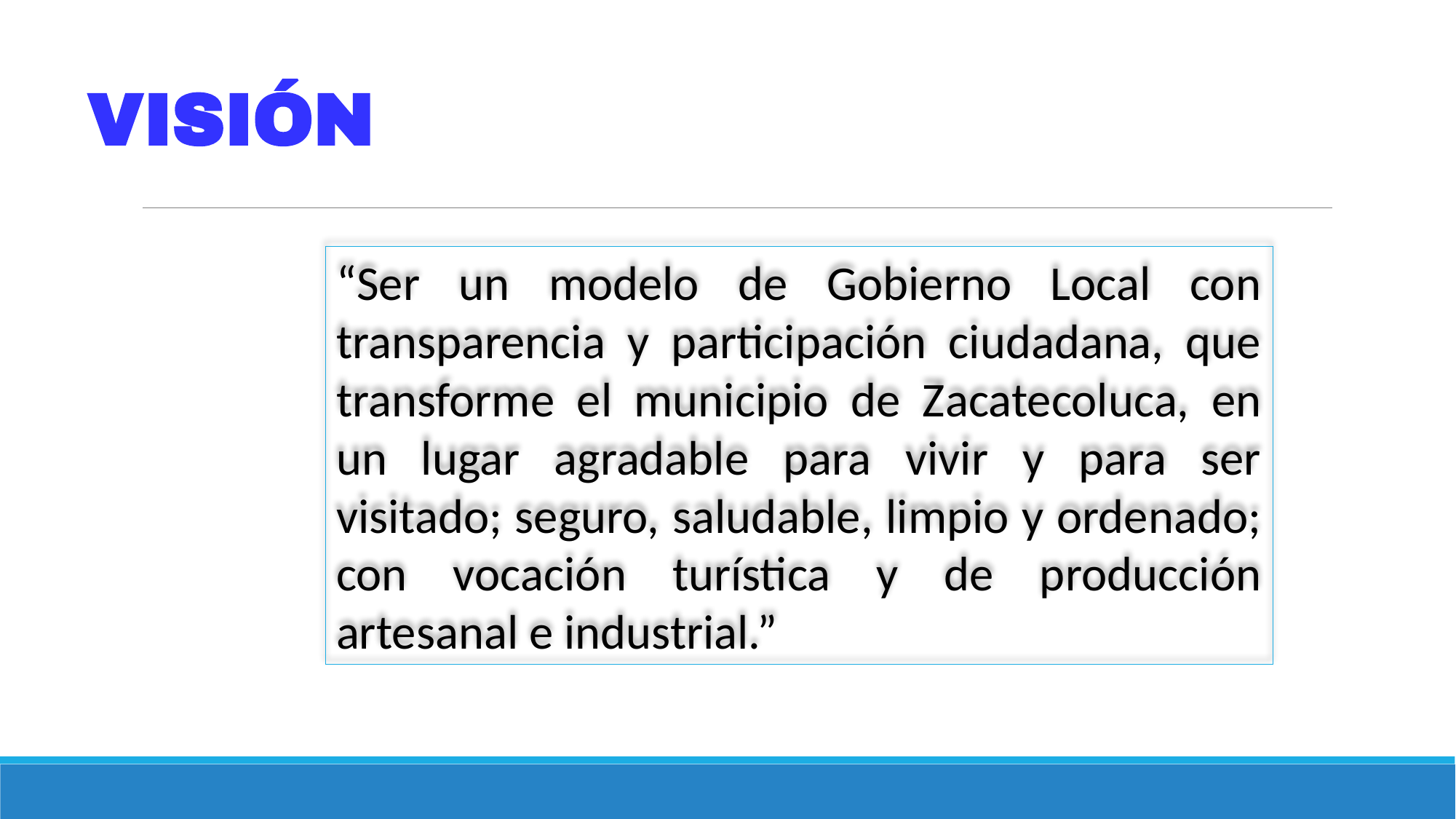

VISIÓN
“Ser un modelo de Gobierno Local con transparencia y participación ciudadana, que transforme el municipio de Zacatecoluca, en un lugar agradable para vivir y para ser visitado; seguro, saludable, limpio y ordenado; con vocación turística y de producción artesanal e industrial.”